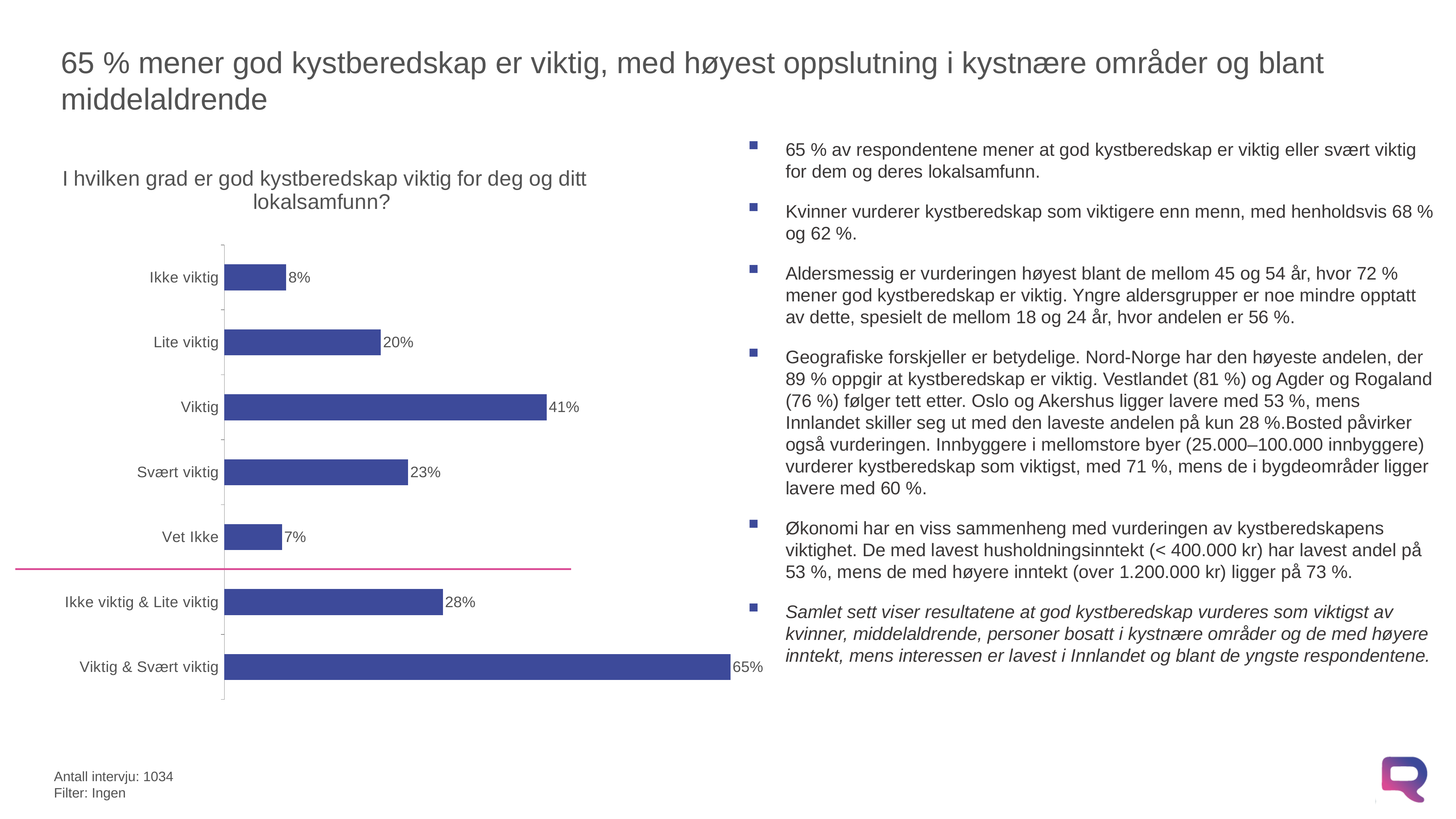

# 65 % mener god kystberedskap er viktig, med høyest oppslutning i kystnære områder og blant middelaldrende
65 % av respondentene mener at god kystberedskap er viktig eller svært viktig for dem og deres lokalsamfunn.
Kvinner vurderer kystberedskap som viktigere enn menn, med henholdsvis 68 % og 62 %.
Aldersmessig er vurderingen høyest blant de mellom 45 og 54 år, hvor 72 % mener god kystberedskap er viktig. Yngre aldersgrupper er noe mindre opptatt av dette, spesielt de mellom 18 og 24 år, hvor andelen er 56 %.
Geografiske forskjeller er betydelige. Nord-Norge har den høyeste andelen, der 89 % oppgir at kystberedskap er viktig. Vestlandet (81 %) og Agder og Rogaland (76 %) følger tett etter. Oslo og Akershus ligger lavere med 53 %, mens Innlandet skiller seg ut med den laveste andelen på kun 28 %.Bosted påvirker også vurderingen. Innbyggere i mellomstore byer (25.000–100.000 innbyggere) vurderer kystberedskap som viktigst, med 71 %, mens de i bygdeområder ligger lavere med 60 %.
Økonomi har en viss sammenheng med vurderingen av kystberedskapens viktighet. De med lavest husholdningsinntekt (< 400.000 kr) har lavest andel på 53 %, mens de med høyere inntekt (over 1.200.000 kr) ligger på 73 %.
Samlet sett viser resultatene at god kystberedskap vurderes som viktigst av kvinner, middelaldrende, personer bosatt i kystnære områder og de med høyere inntekt, mens interessen er lavest i Innlandet og blant de yngste respondentene.

### Chart:  I hvilken grad er god kystberedskap viktig for deg og ditt lokalsamfunn?

| Category | Serie 1 |
|---|---|
| Ikke viktig | 0.07917120273618763 |
| Lite viktig | 0.2001332167542456 |
| Viktig | 0.41201326225563895 |
| Svært viktig | 0.23492037570207708 |
| Vet Ikke | 0.07376194255184335 |
| Ikke viktig & Lite viktig | 0.2793044194904332 |
| Viktig & Svært viktig | 0.6469336379577172 |
XXX KUNDENAVN
XXX PROSJEKTNAVN
Antall intervju: 1034
Filter: Ingen